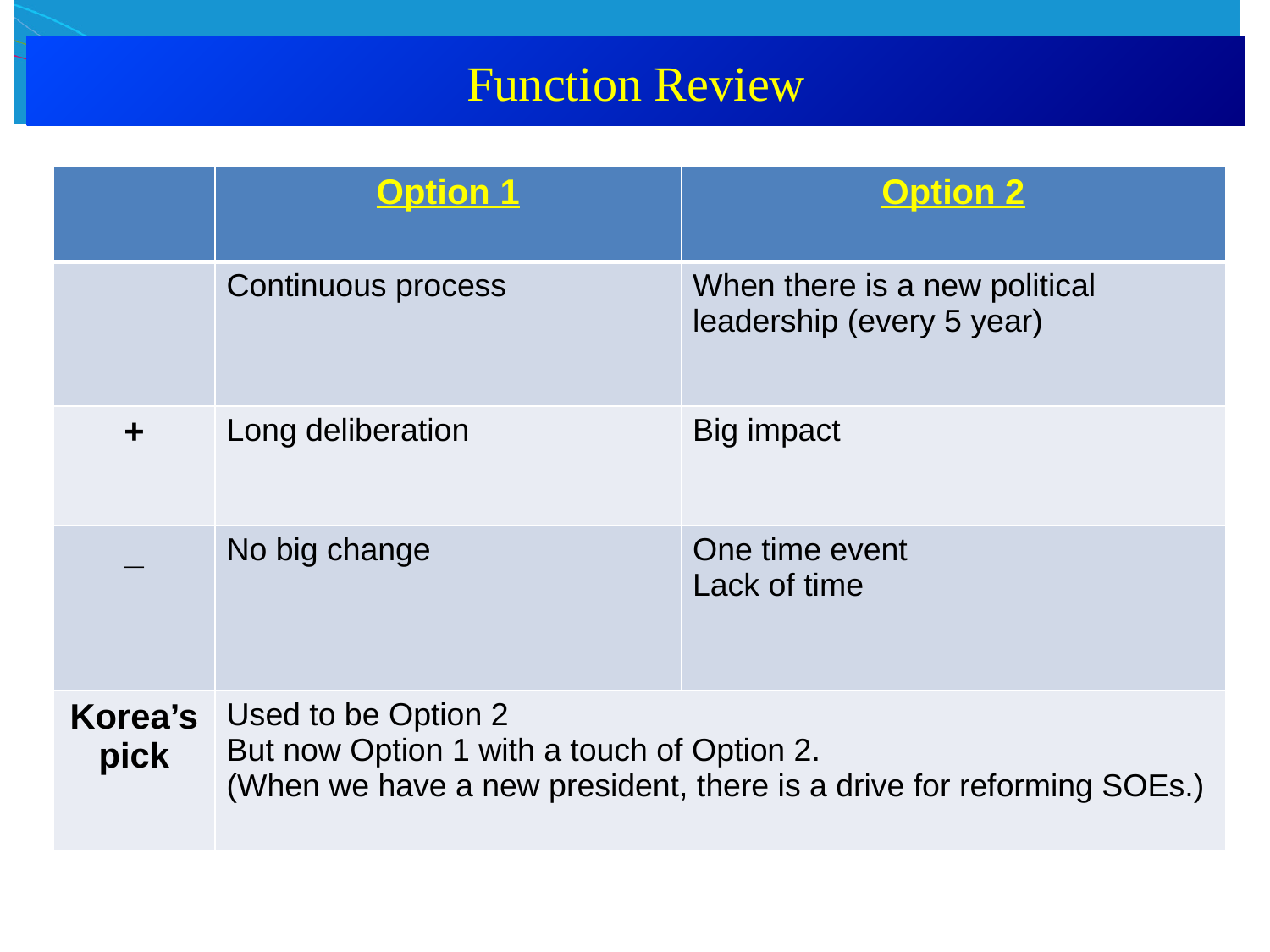

Function Review
|  | Option 1 | Option 2 |
| --- | --- | --- |
|  | Continuous process | When there is a new political leadership (every 5 year) |
| + | Long deliberation | Big impact |
| \_ | No big change | One time event Lack of time |
| Korea’s pick | Used to be Option 2 But now Option 1 with a touch of Option 2. (When we have a new president, there is a drive for reforming SOEs.) |  |